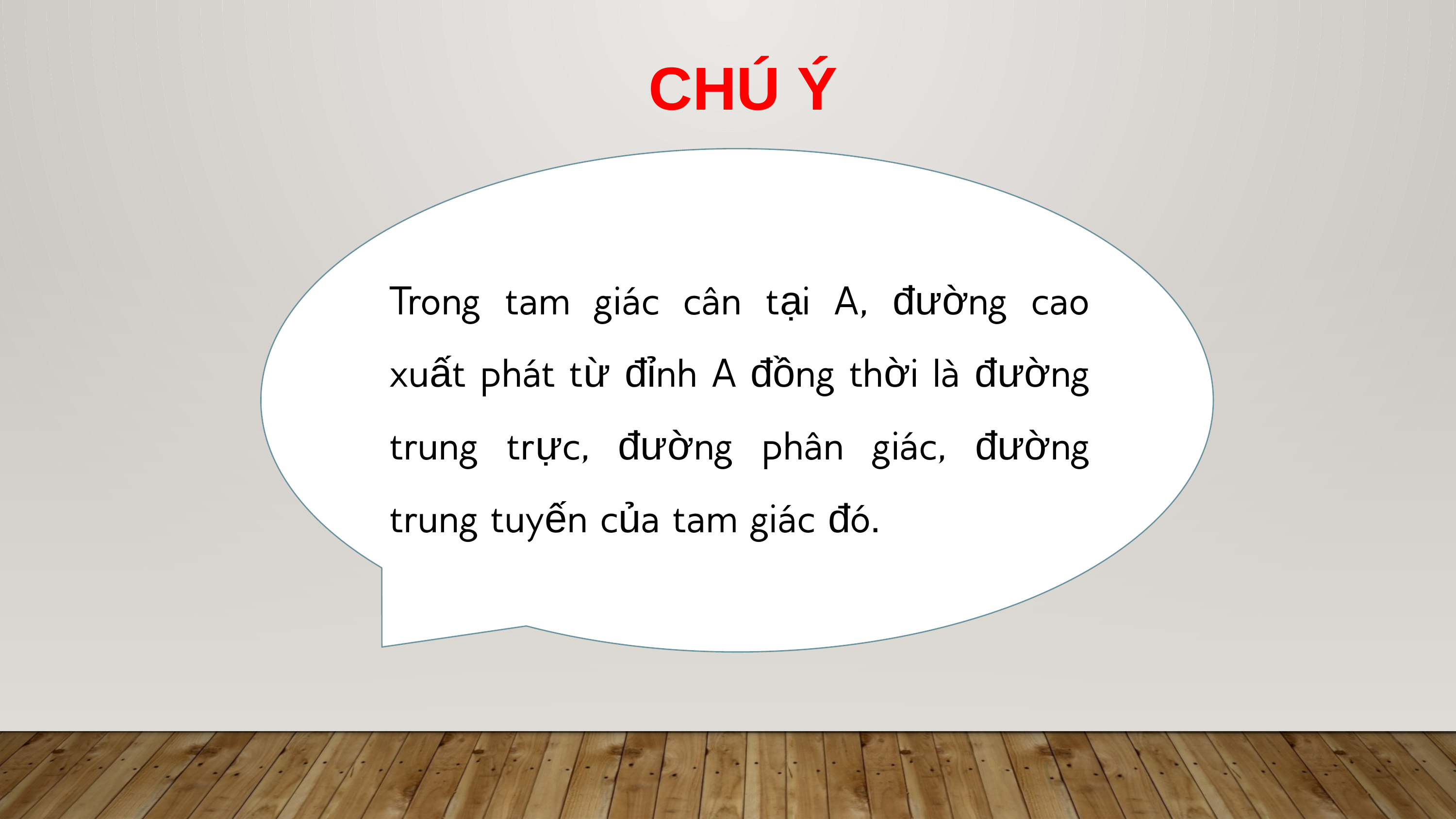

CHÚ Ý

Trong tam giác cân tại A, đường cao xuất phát từ đỉnh A đồng thời là đường trung trực, đường phân giác, đường trung tuyến của tam giác đó.